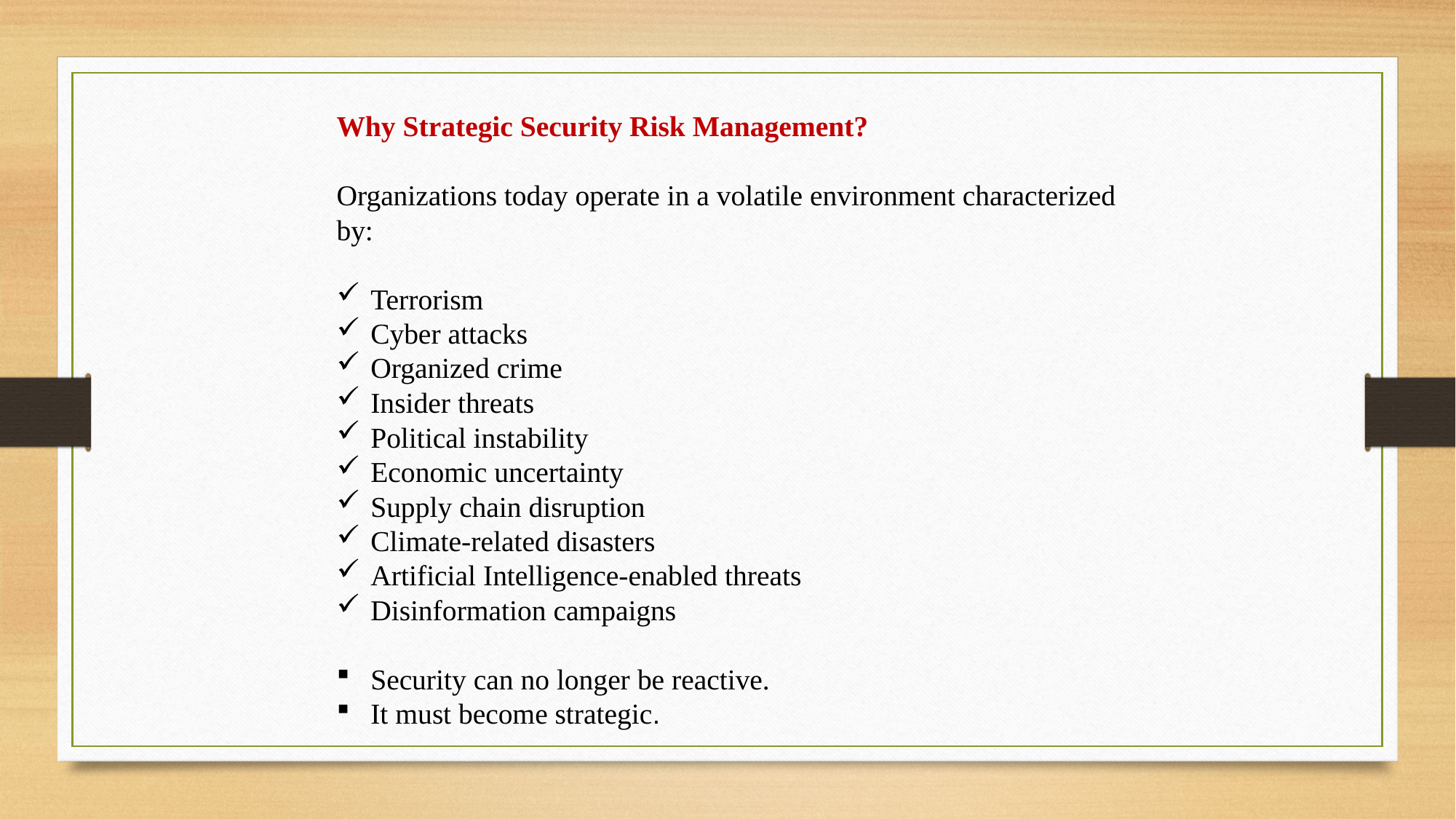

Why Strategic Security Risk Management?

Organizations today operate in a volatile environment characterized by:

Terrorism
Cyber attacks
Organized crime
Insider threats
Political instability
Economic uncertainty
Supply chain disruption
Climate-related disasters
Artificial Intelligence-enabled threats
Disinformation campaigns

Security can no longer be reactive.
It must become strategic.